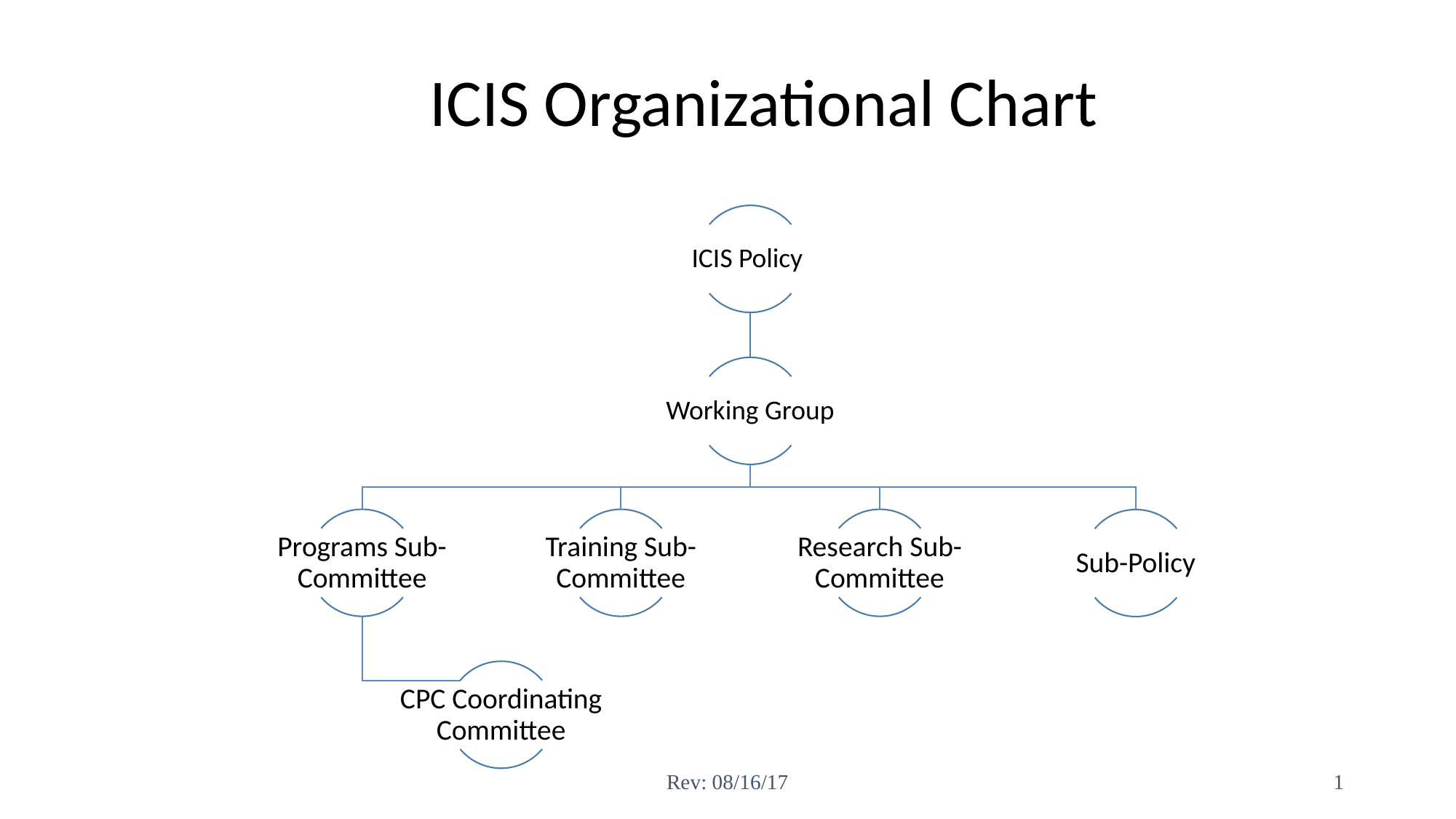

# ICIS Organizational Chart
ICIS Policy
Working Group
Programs Sub-Committee
CPC Coordinating Committee
Training Sub-Committee
Research Sub-Committee
Sub-Policy
Rev: 08/16/17
1